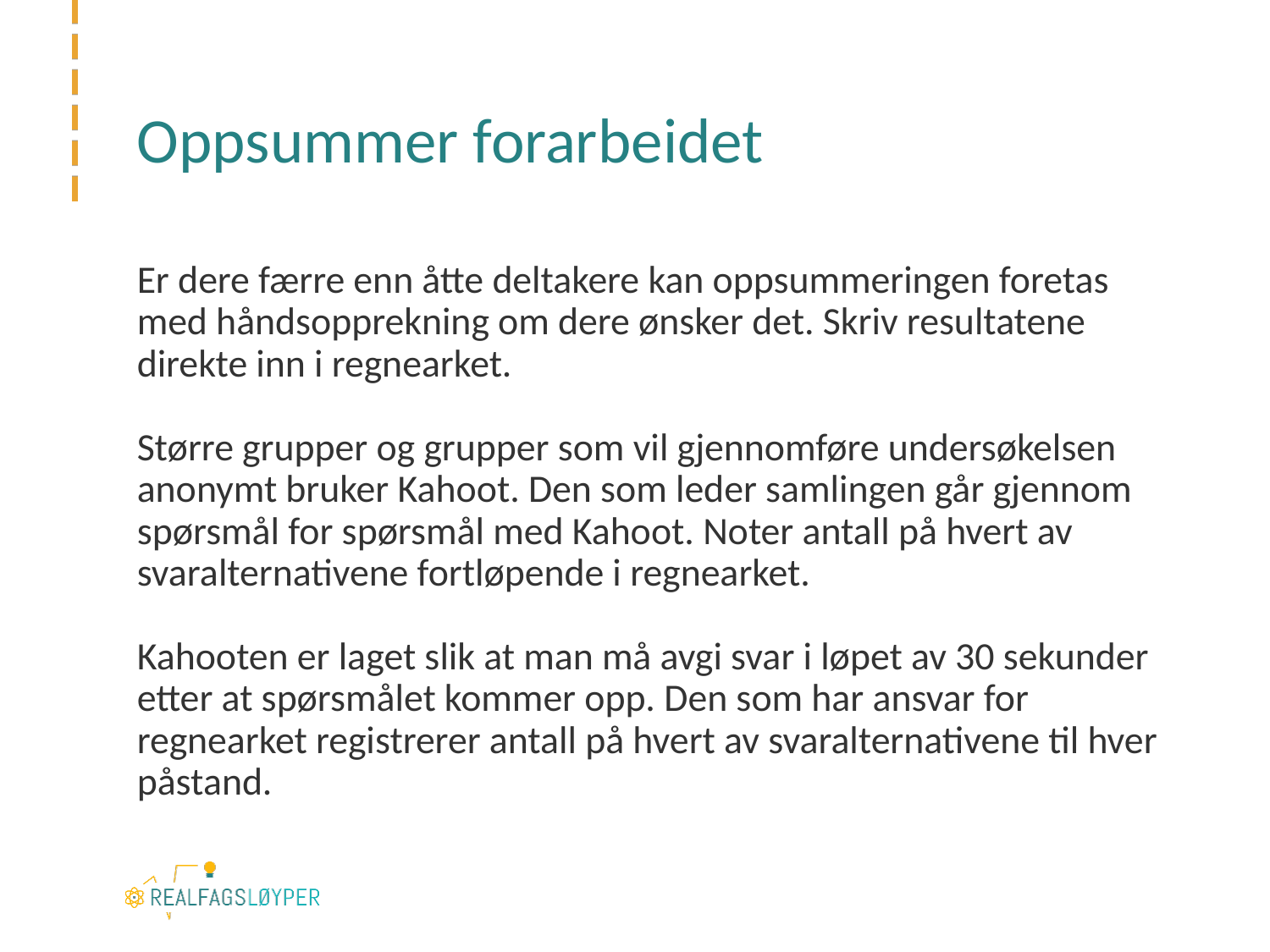

# Oppsummer forarbeidet
Er dere færre enn åtte deltakere kan oppsummeringen foretas med håndsopprekning om dere ønsker det. Skriv resultatene direkte inn i regnearket.

Større grupper og grupper som vil gjennomføre undersøkelsen anonymt bruker Kahoot. Den som leder samlingen går gjennom spørsmål for spørsmål med Kahoot. Noter antall på hvert av svaralternativene fortløpende i regnearket.

Kahooten er laget slik at man må avgi svar i løpet av 30 sekunder etter at spørsmålet kommer opp. Den som har ansvar for regnearket registrerer antall på hvert av svaralternativene til hver påstand.